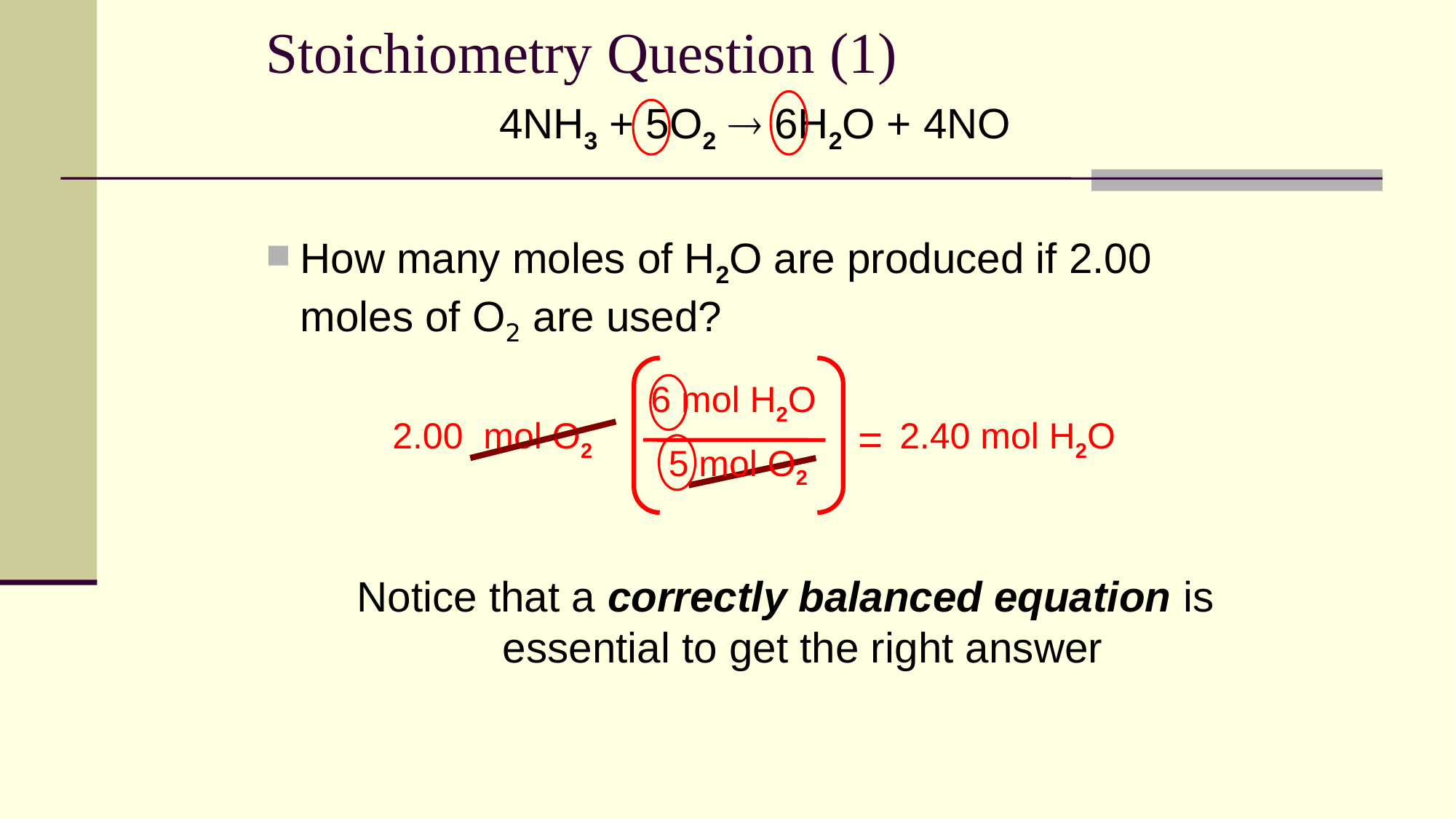

# Stoichiometry Question (1)
4NH3 + 5O2 → 6H2O + 4NO

How many moles of H2O are produced if 2.00 moles of O2 are used?

6 mol H2O
5 mol O2

2.00  mol O2
=
2.40 mol H2O

Notice that a correctly balanced equation is essential to get the right answer